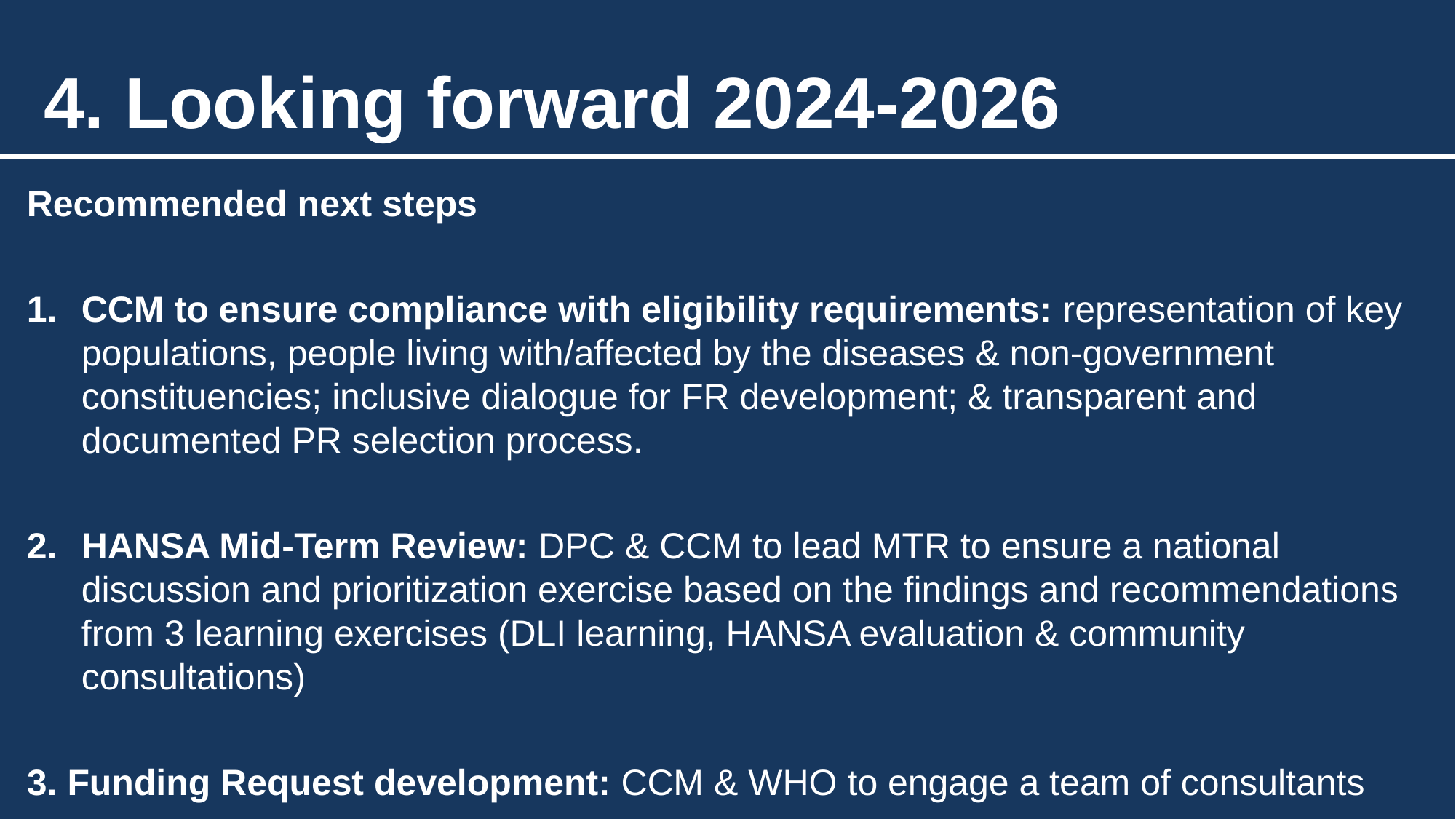

4. Looking forward 2024-2026
Recommended next steps

CCM to ensure compliance with eligibility requirements: representation of key populations, people living with/affected by the diseases & non-government constituencies; inclusive dialogue for FR development; & transparent and documented PR selection process.

HANSA Mid-Term Review: DPC & CCM to lead MTR to ensure a national discussion and prioritization exercise based on the findings and recommendations from 3 learning exercises (DLI learning, HANSA evaluation & community consultations)

3. Funding Request development: CCM & WHO to engage a team of consultants